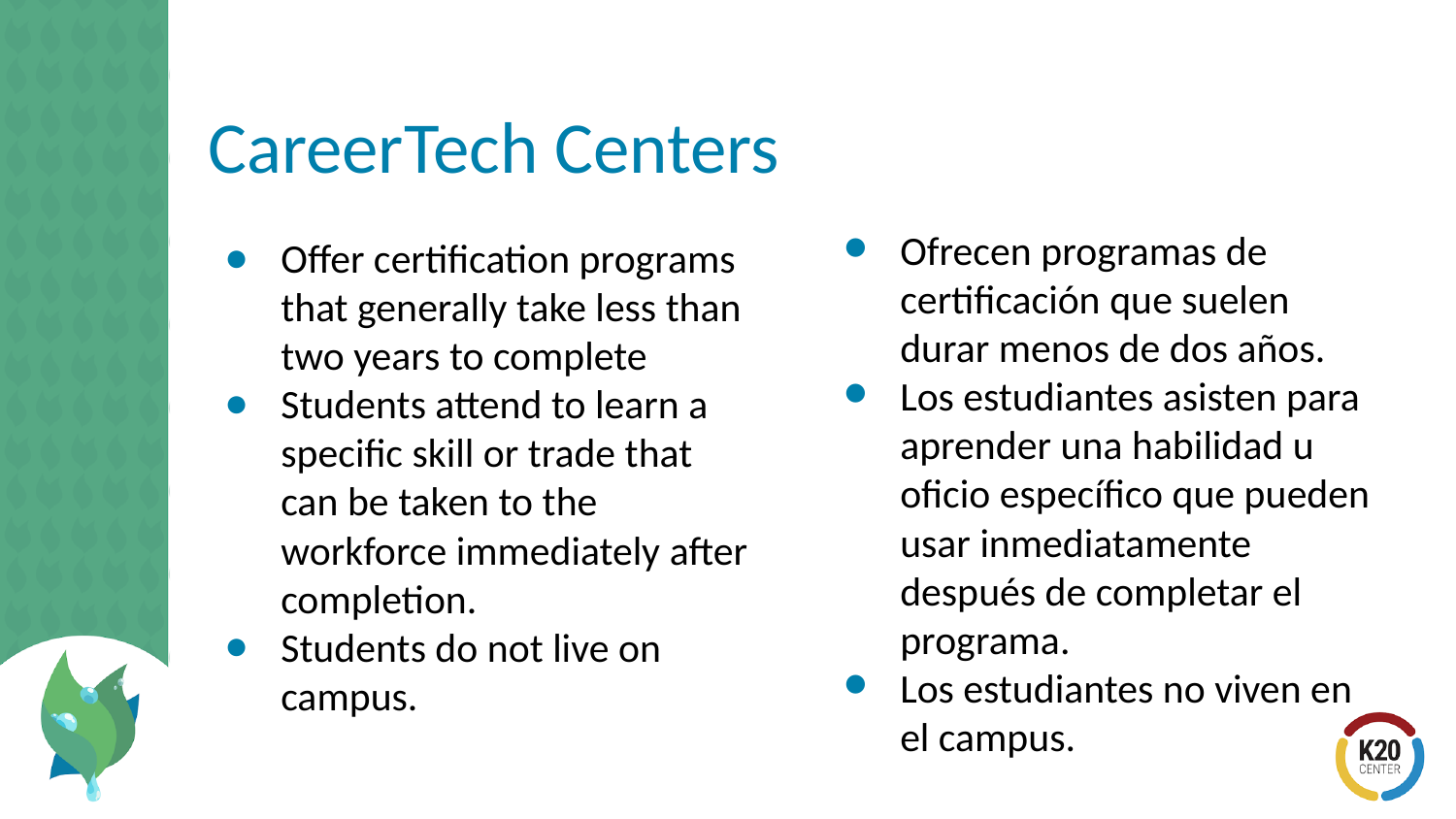

# CareerTech Centers
Offer certification programs that generally take less than two years to complete
Students attend to learn a specific skill or trade that can be taken to the workforce immediately after completion.
Students do not live on campus.
Ofrecen programas de certificación que suelen durar menos de dos años.
Los estudiantes asisten para aprender una habilidad u oficio específico que pueden usar inmediatamente después de completar el programa.
Los estudiantes no viven en el campus.